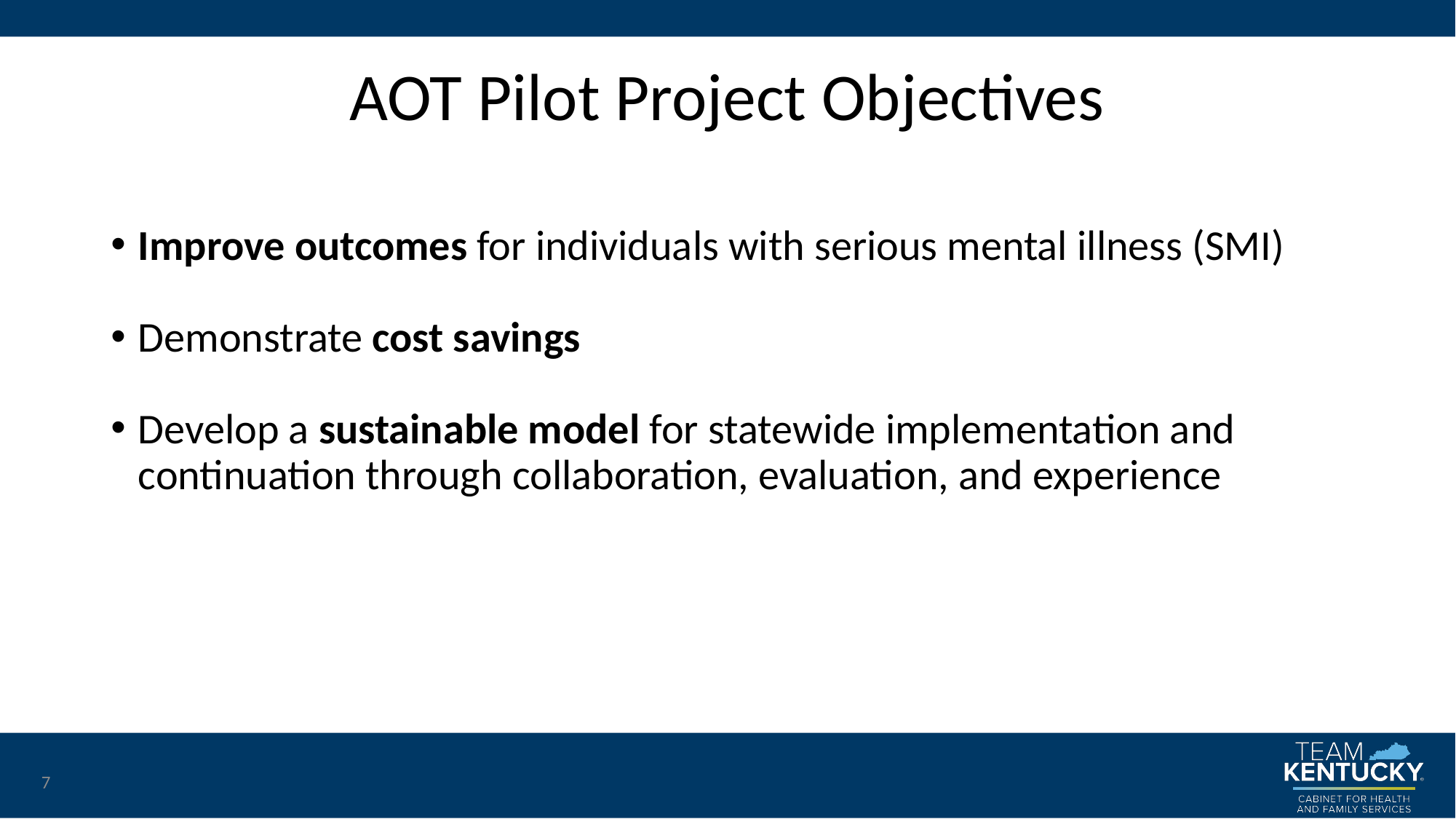

# AOT Pilot Project Objectives
Improve outcomes for individuals with serious mental illness (SMI)

Demonstrate cost savings

Develop a sustainable model for statewide implementation and continuation through collaboration, evaluation, and experience
7